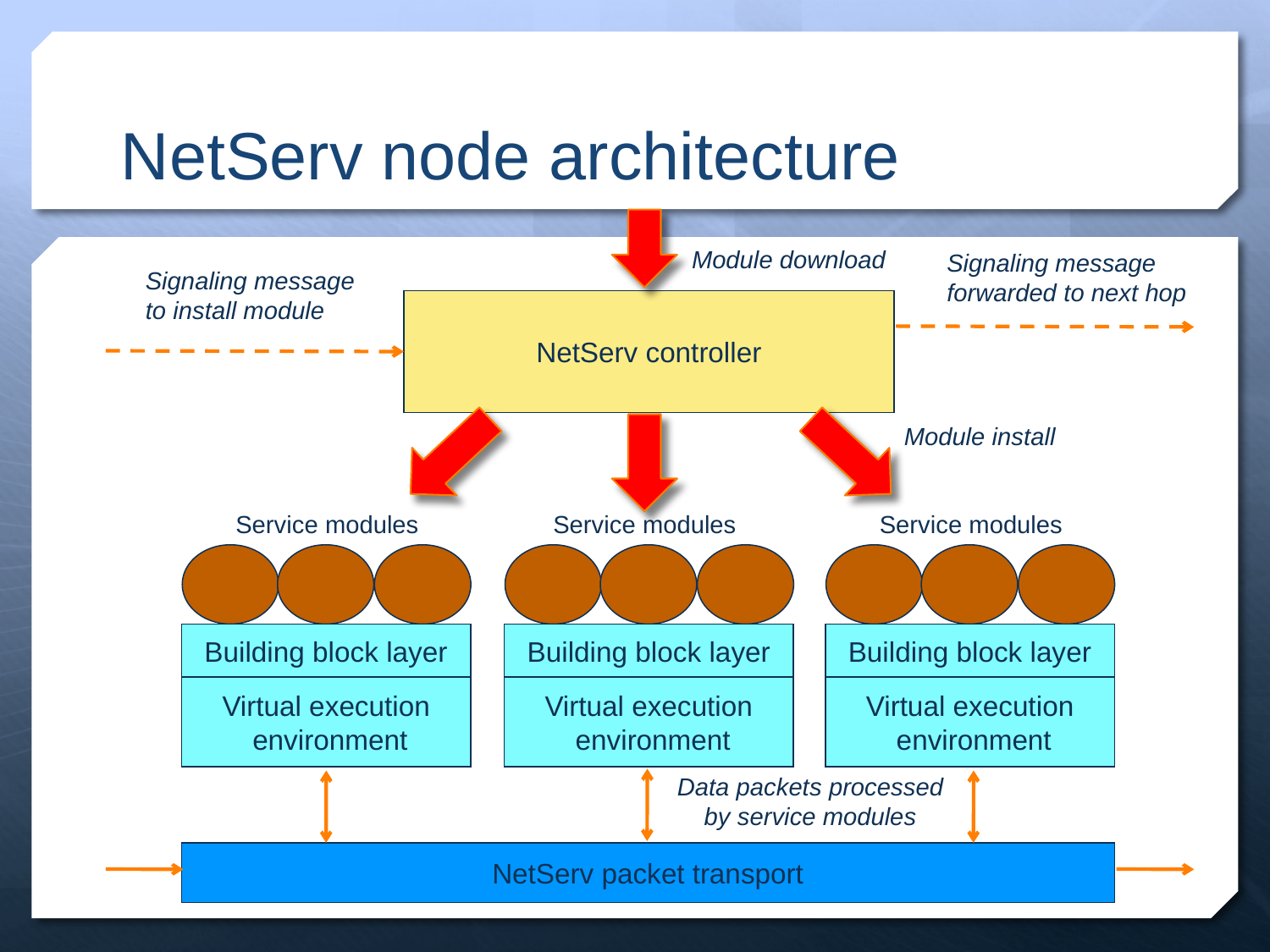

# NetServ node architecture

Module download
Signaling message
forwarded to next hop
Signaling message
to install module
NetServ controller

Module install
Service modules
Service modules
Service modules

Building block layer
Building block layer
Building block layer
Virtual execution
 environment
Virtual execution
 environment
Virtual execution
 environment
Data packets processed
by service modules
NetServ packet transport
16